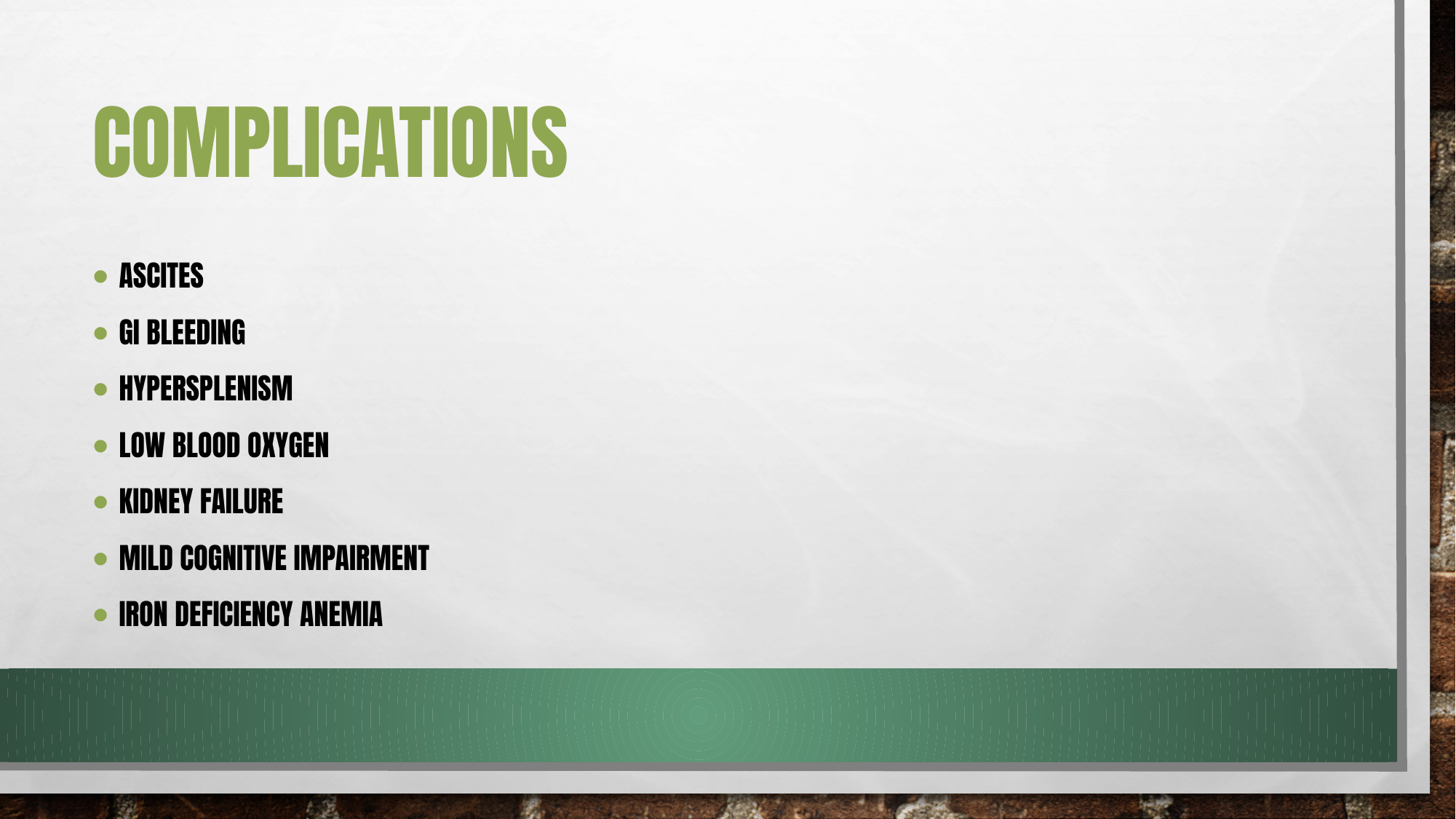

# COMPLICATIONS
Ascites
GI bleeding
Hypersplenism
Low blood oxygen
Kidney failure
Mild cognitive impairment
Iron deficiency anemia